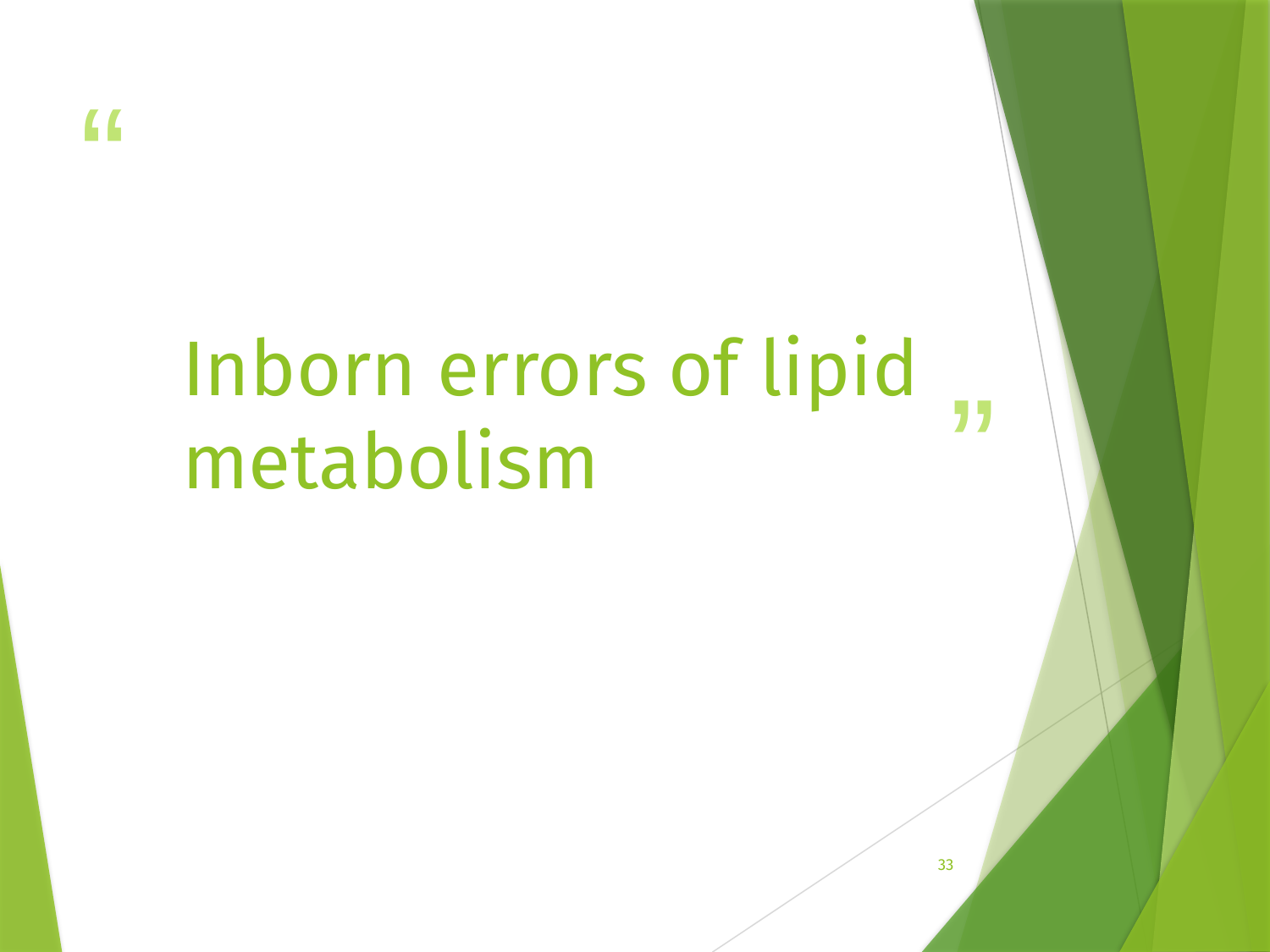

# Inborn errors of lipid metabolism
33